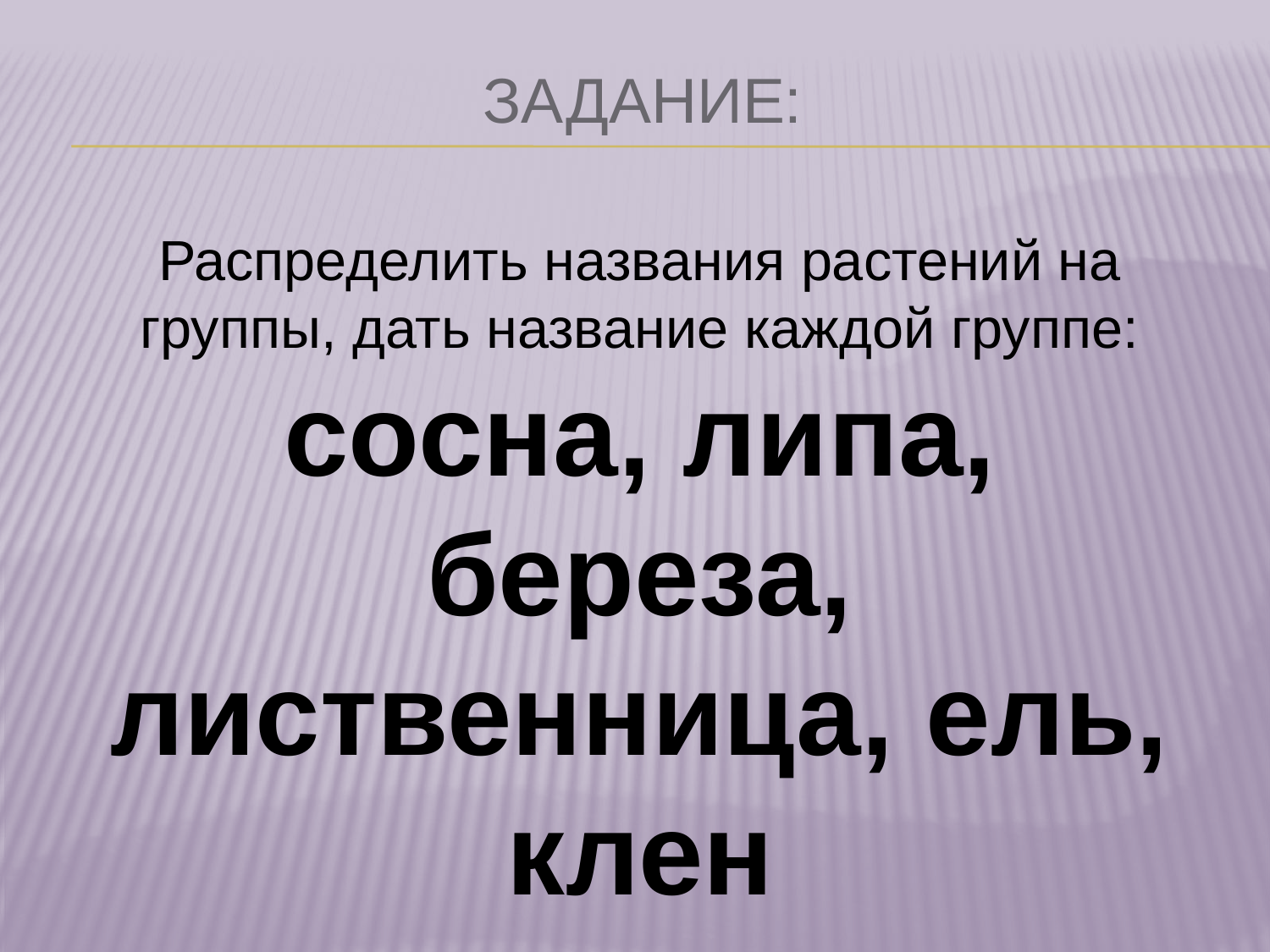

# Задание:
Распределить названия растений на группы, дать название каждой группе:
сосна, липа, береза, лиственница, ель, клен